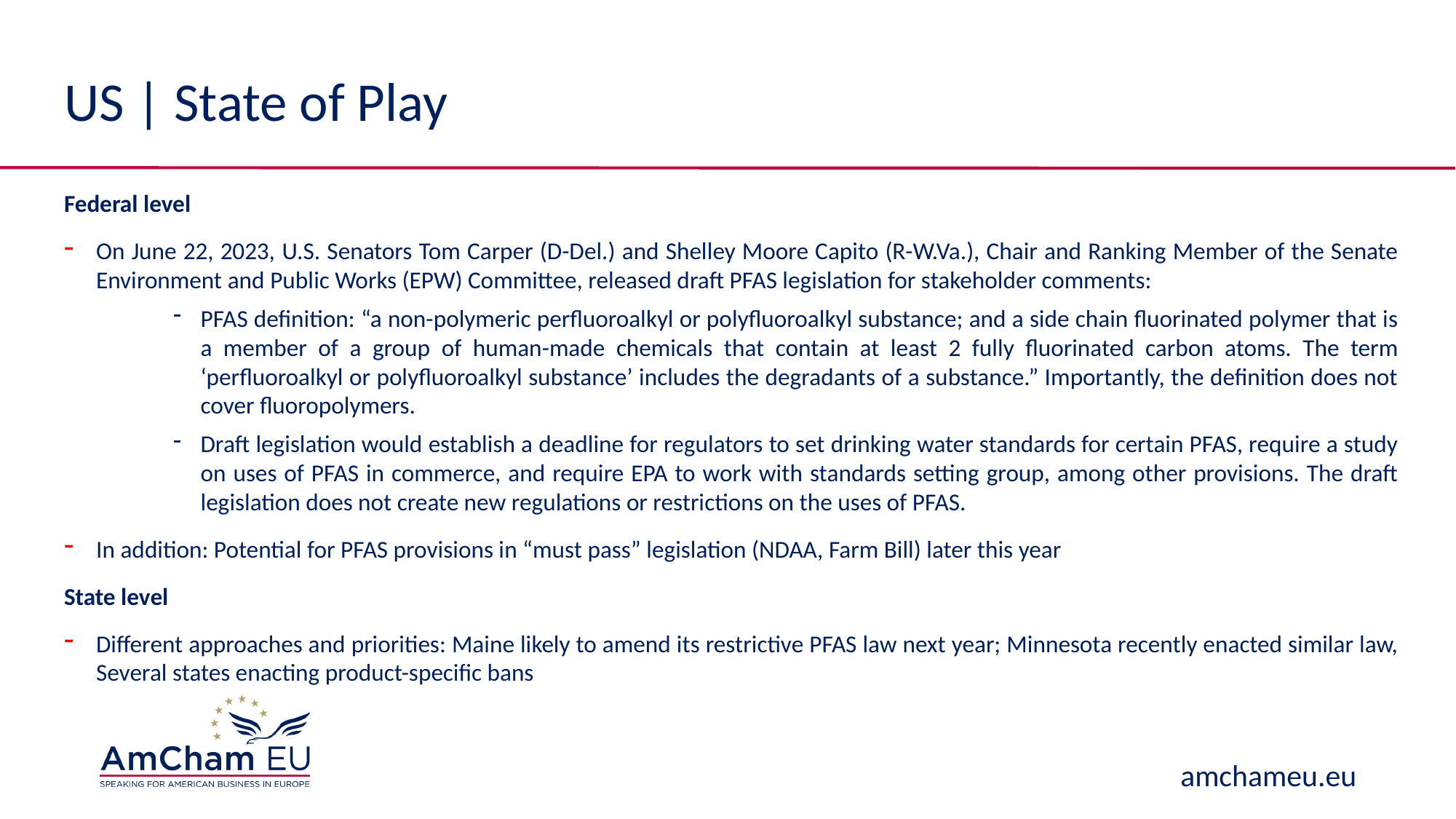

# US | State of Play
Federal level
On June 22, 2023, U.S. Senators Tom Carper (D-Del.) and Shelley Moore Capito (R-W.Va.), Chair and Ranking Member of the Senate Environment and Public Works (EPW) Committee, released draft PFAS legislation for stakeholder comments:
PFAS definition: “a non-polymeric perfluoroalkyl or polyfluoroalkyl substance; and a side chain fluorinated polymer that is a member of a group of human-made chemicals that contain at least 2 fully fluorinated carbon atoms. The term ‘perfluoroalkyl or polyfluoroalkyl substance’ includes the degradants of a substance.” Importantly, the definition does not cover fluoropolymers.
Draft legislation would establish a deadline for regulators to set drinking water standards for certain PFAS, require a study on uses of PFAS in commerce, and require EPA to work with standards setting group, among other provisions. The draft legislation does not create new regulations or restrictions on the uses of PFAS.
In addition: Potential for PFAS provisions in “must pass” legislation (NDAA, Farm Bill) later this year
State level
Different approaches and priorities: Maine likely to amend its restrictive PFAS law next year; Minnesota recently enacted similar law, Several states enacting product-specific bans